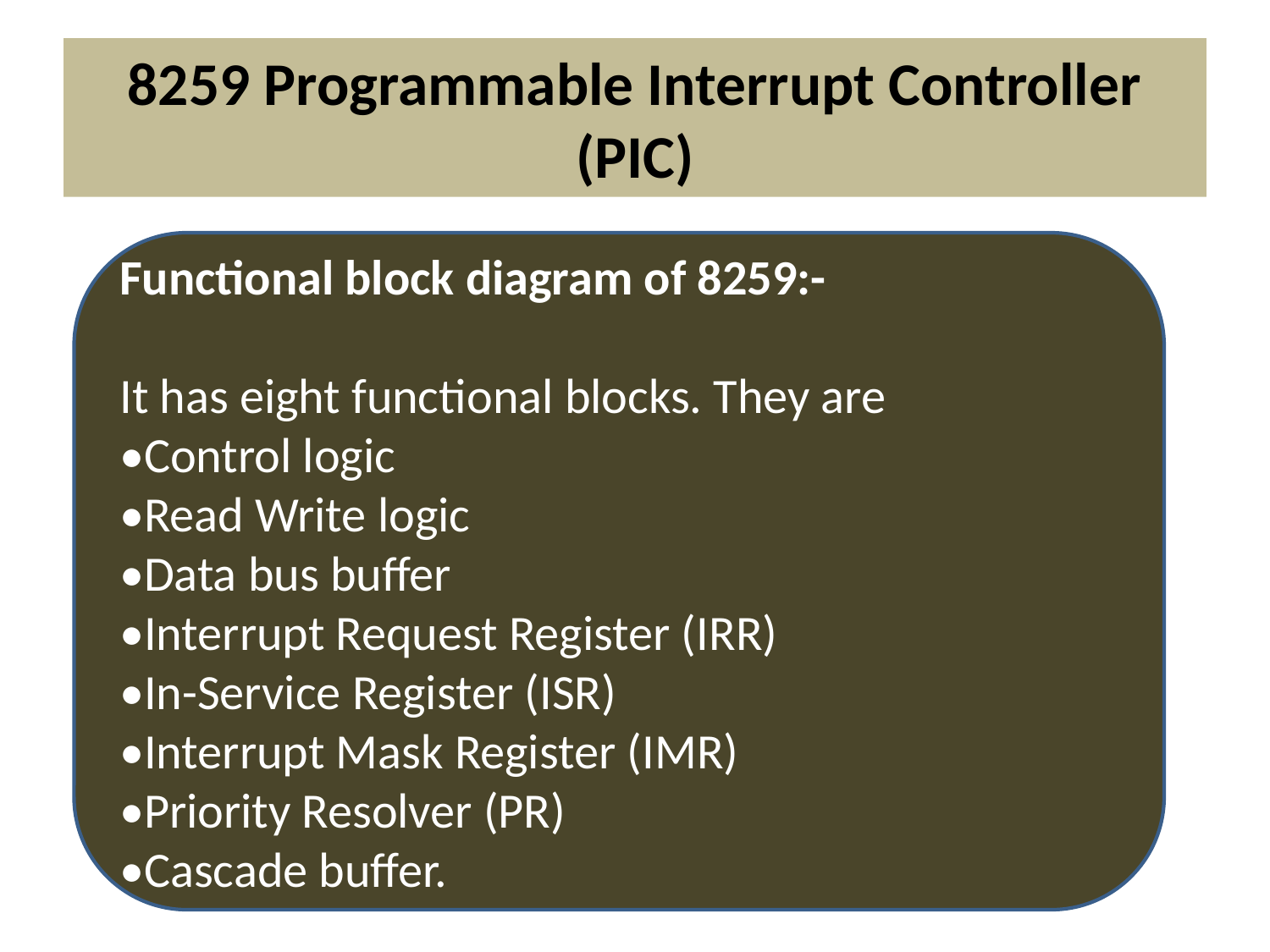

# 8259 Programmable Interrupt Controller (PIC)
Functional block diagram of 8259:-

It has eight functional blocks. They are
•Control logic
•Read Write logic
•Data bus buffer
•Interrupt Request Register (IRR)
•In-Service Register (ISR)
•Interrupt Mask Register (IMR)
•Priority Resolver (PR)
•Cascade buffer.